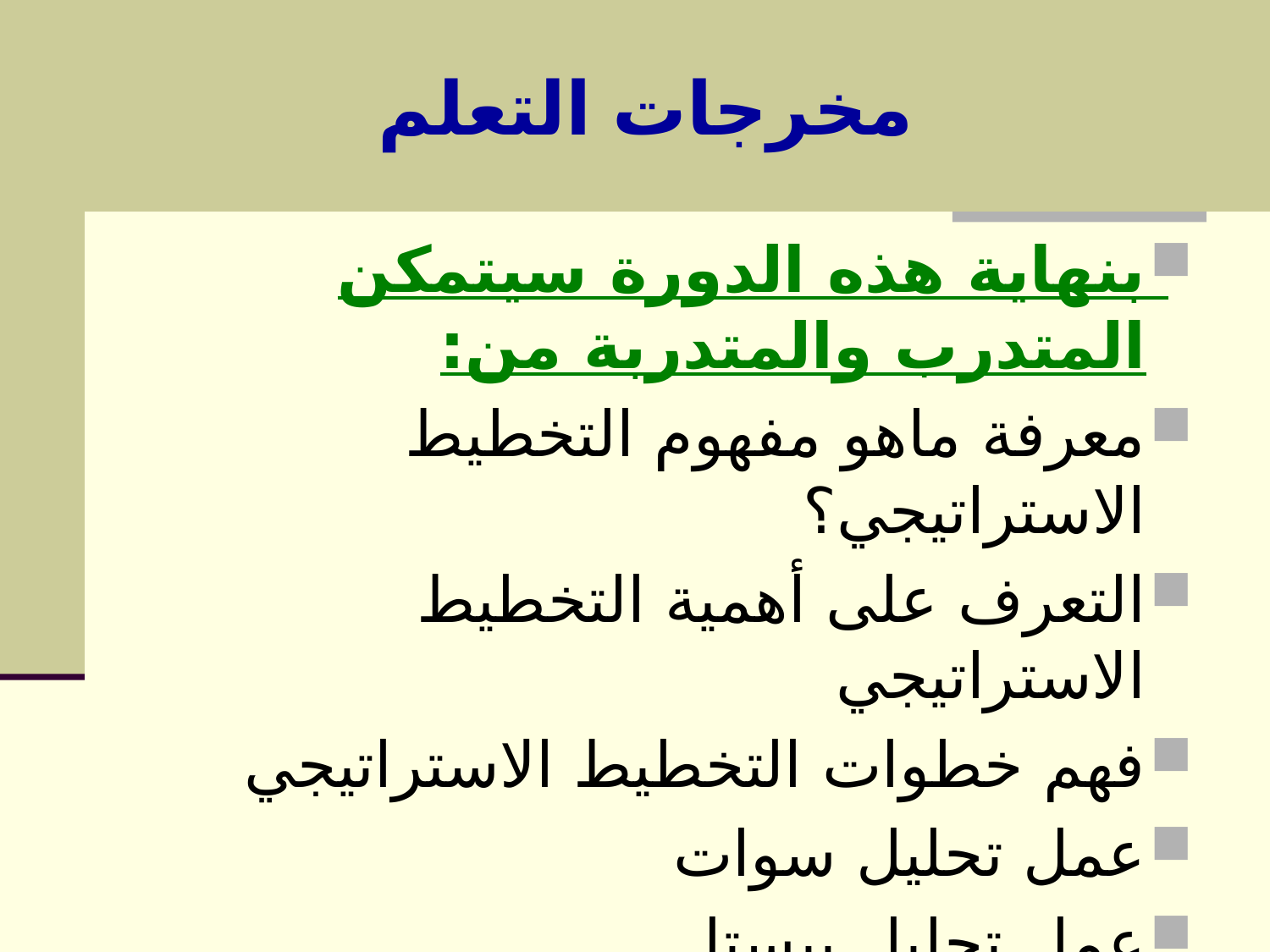

# مخرجات التعلم
بنهاية هذه الدورة سيتمكن المتدرب والمتدربة من:
معرفة ماهو مفهوم التخطيط الاستراتيجي؟
التعرف على أهمية التخطيط الاستراتيجي
فهم خطوات التخطيط الاستراتيجي
عمل تحليل سوات
عمل تحليل بيستل
عمل تحليل المستفيدين واستشراف المستقبل
عمل تحليل المحيط الأزرق